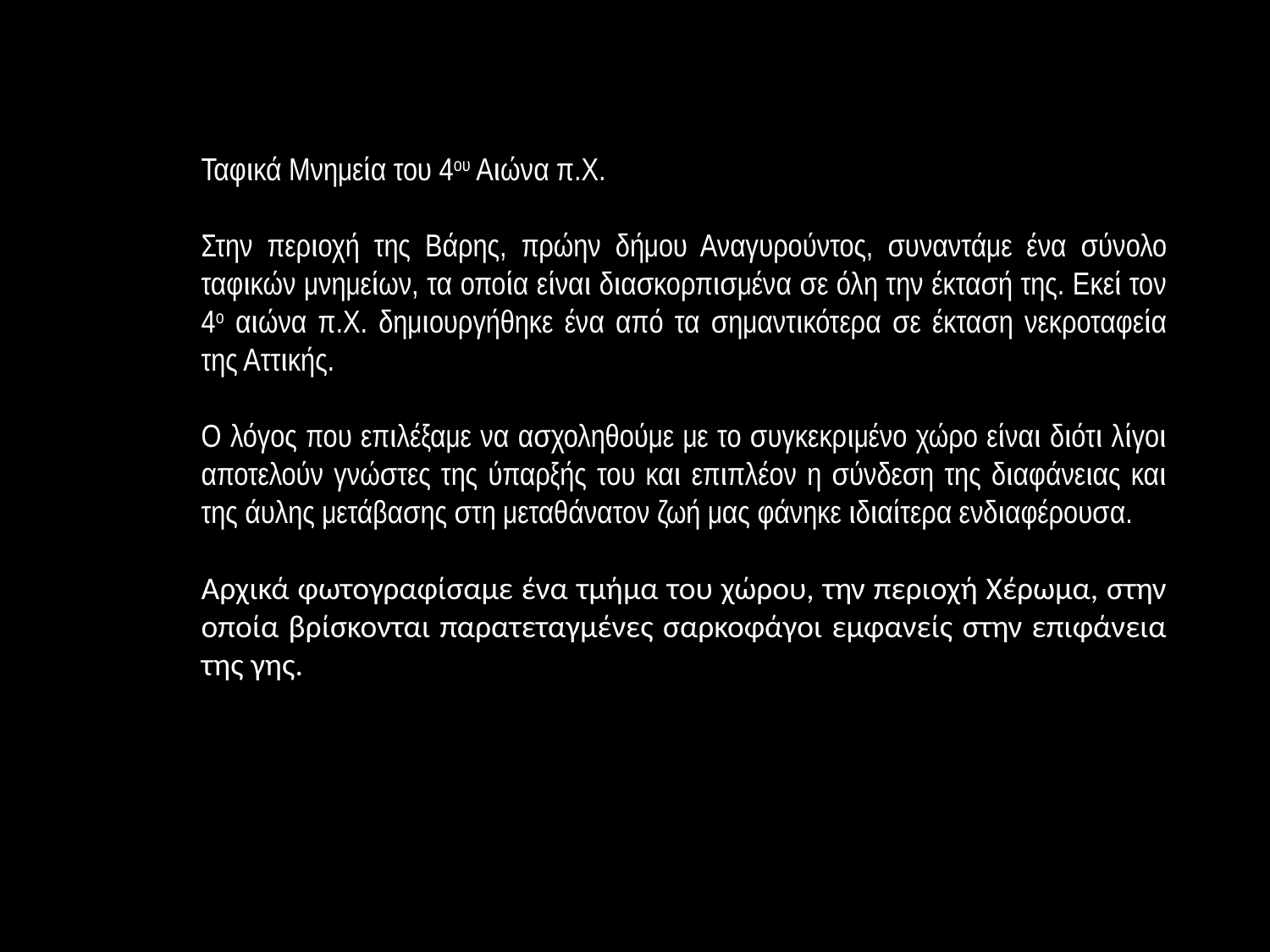

Ταφικά Μνημεία του 4ου Αιώνα π.Χ.

Στην περιοχή της Βάρης, πρώην δήμου Αναγυρούντος, συναντάμε ένα σύνολο ταφικών μνημείων, τα οποία είναι διασκορπισμένα σε όλη την έκτασή της. Εκεί τον 4ο αιώνα π.Χ. δημιουργήθηκε ένα από τα σημαντικότερα σε έκταση νεκροταφεία της Αττικής.

Ο λόγος που επιλέξαμε να ασχοληθούμε με το συγκεκριμένο χώρο είναι διότι λίγοι αποτελούν γνώστες της ύπαρξής του και επιπλέον η σύνδεση της διαφάνειας και της άυλης μετάβασης στη μεταθάνατον ζωή μας φάνηκε ιδιαίτερα ενδιαφέρουσα.

Αρχικά φωτογραφίσαμε ένα τμήμα του χώρου, την περιοχή Χέρωμα, στην οποία βρίσκονται παρατεταγμένες σαρκοφάγοι εμφανείς στην επιφάνεια της γης.